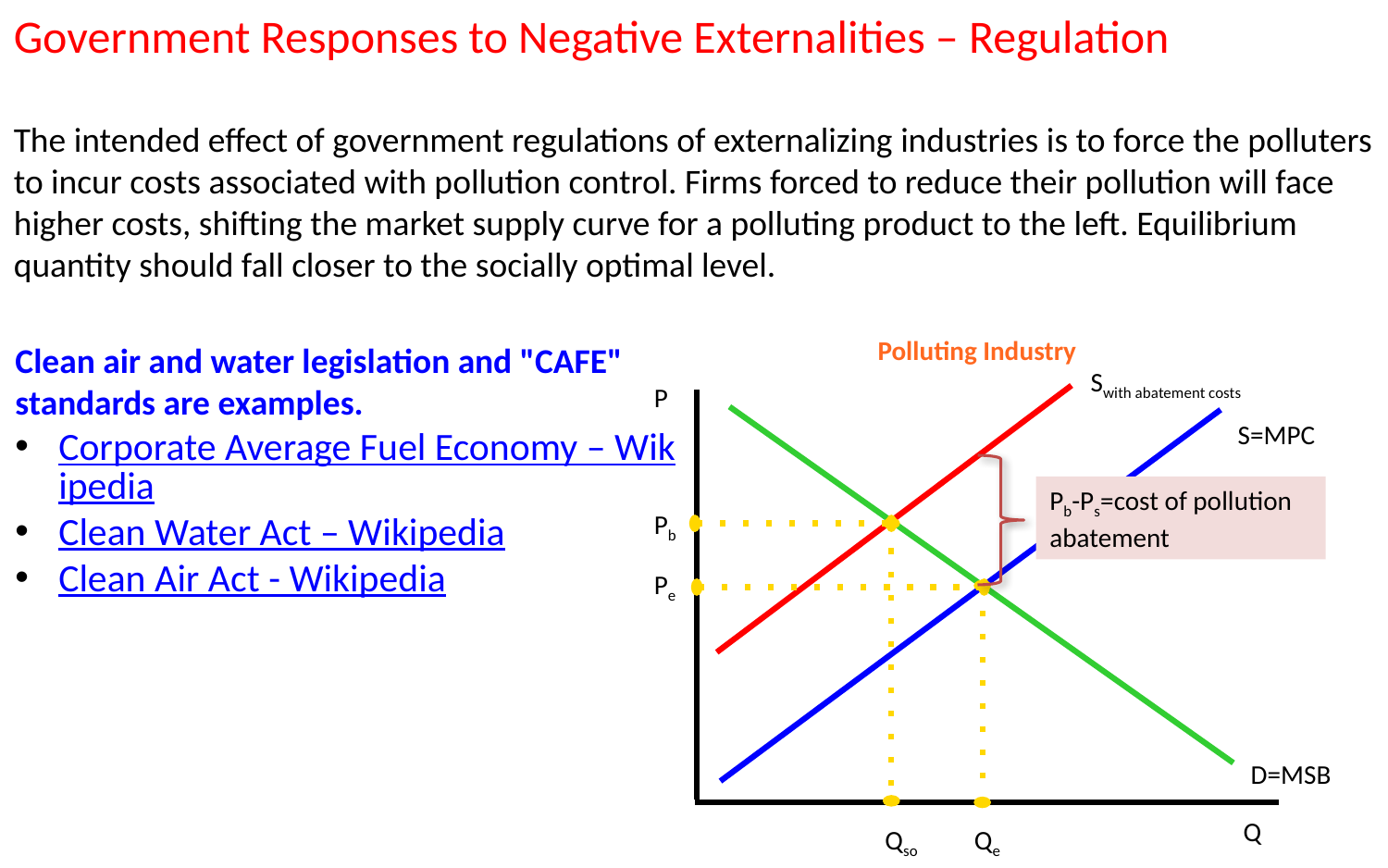

Government Responses to Negative Externalities – Regulation

The intended effect of government regulations of externalizing industries is to force the polluters to incur costs associated with pollution control. Firms forced to reduce their pollution will face higher costs, shifting the market supply curve for a polluting product to the left. Equilibrium quantity should fall closer to the socially optimal level.

Polluting Industry
Swith abatement costs
P
S=MPC
Pb-Ps=cost of pollution abatement
Pb
Pe
D=MSB
Q
Qso
Qe

Clean air and water legislation and "CAFE" standards are examples.
Corporate Average Fuel Economy – Wikipedia
Clean Water Act – Wikipedia
Clean Air Act - Wikipedia